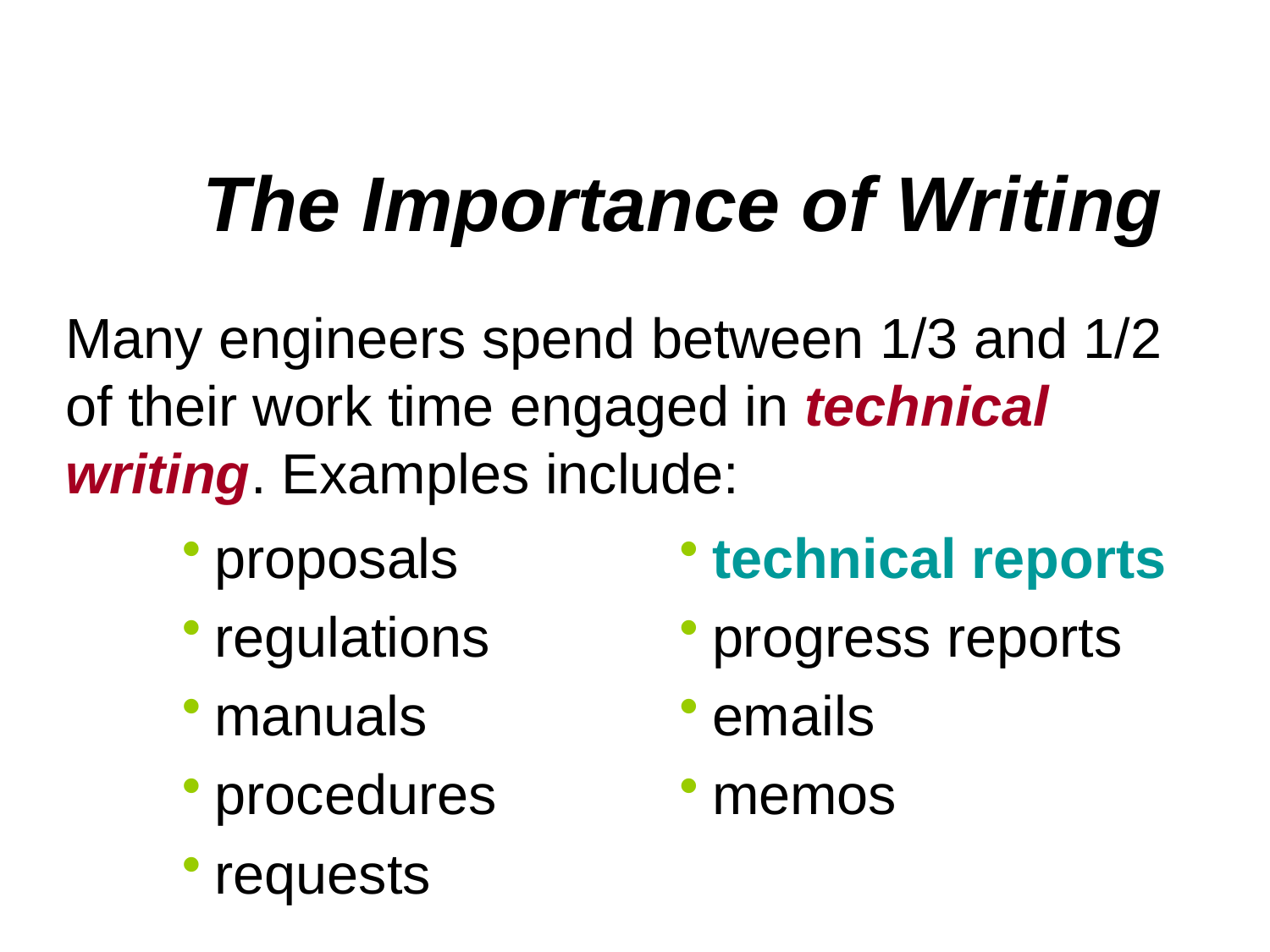

The Importance of Writing
Many engineers spend between 1/3 and 1/2 of their work time engaged in technical writing. Examples include:
proposals
regulations
manuals
procedures
requests
technical reports
progress reports
emails
memos